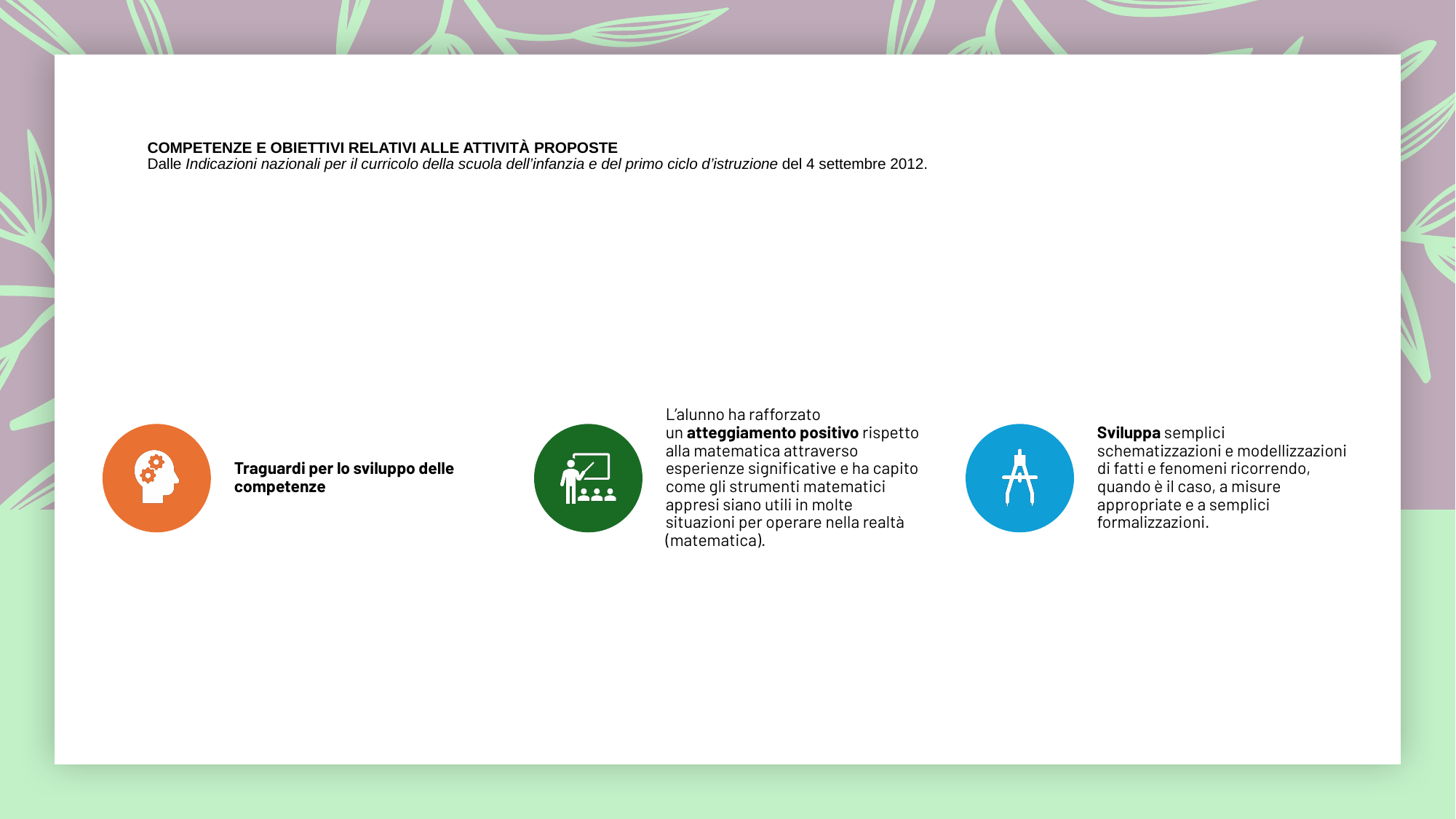

# Competenze e obiettivi relativi alle attività proposte Dalle Indicazioni nazionali per il curricolo della scuola dell’infanzia e del primo ciclo d’istruzione del 4 settembre 2012.
Traguardi per lo sviluppo delle competenze
L’alunno ha rafforzato un atteggiamento positivo rispetto alla matematica attraverso esperienze significative e ha capito come gli strumenti matematici appresi siano utili in molte situazioni per operare nella realtà (matematica).
Sviluppa semplici schematizzazioni e modellizzazioni di fatti e fenomeni ricorrendo, quando è il caso, a misure appropriate e a semplici formalizzazioni.